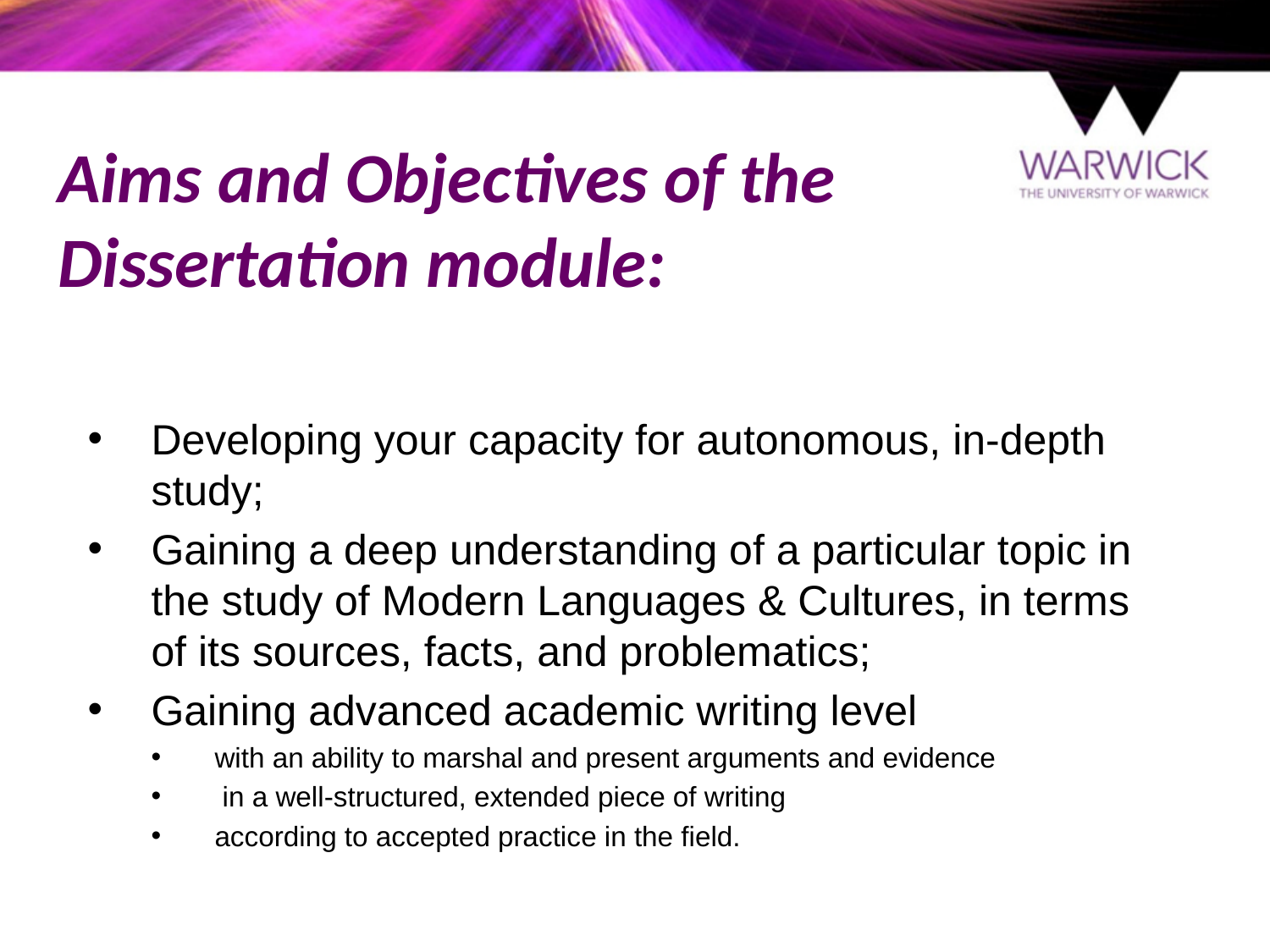

# Aims and Objectives of the Dissertation module:
Developing your capacity for autonomous, in-depth study;
Gaining a deep understanding of a particular topic in the study of Modern Languages & Cultures, in terms of its sources, facts, and problematics;
Gaining advanced academic writing level
with an ability to marshal and present arguments and evidence
 in a well-structured, extended piece of writing
according to accepted practice in the field.